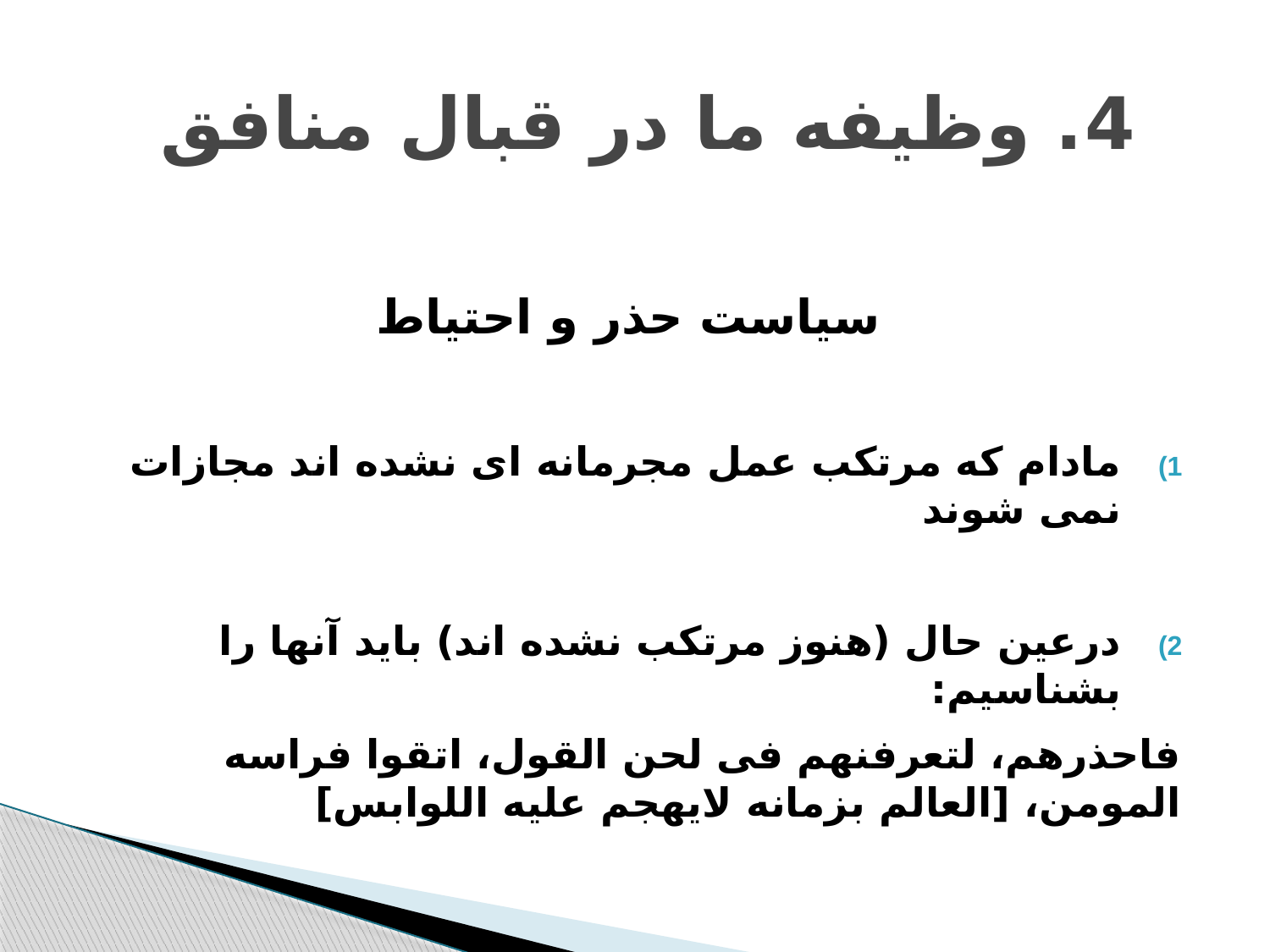

# 4. وظیفه ما در قبال منافق

سیاست حذر و احتیاط

مادام که مرتکب عمل مجرمانه ای نشده اند مجازات نمی شوند

درعین حال (هنوز مرتکب نشده اند) باید آنها را بشناسیم:
فاحذرهم، لتعرفنهم فی لحن القول، اتقوا فراسه المومن، [العالم بزمانه لایهجم علیه اللوابس]